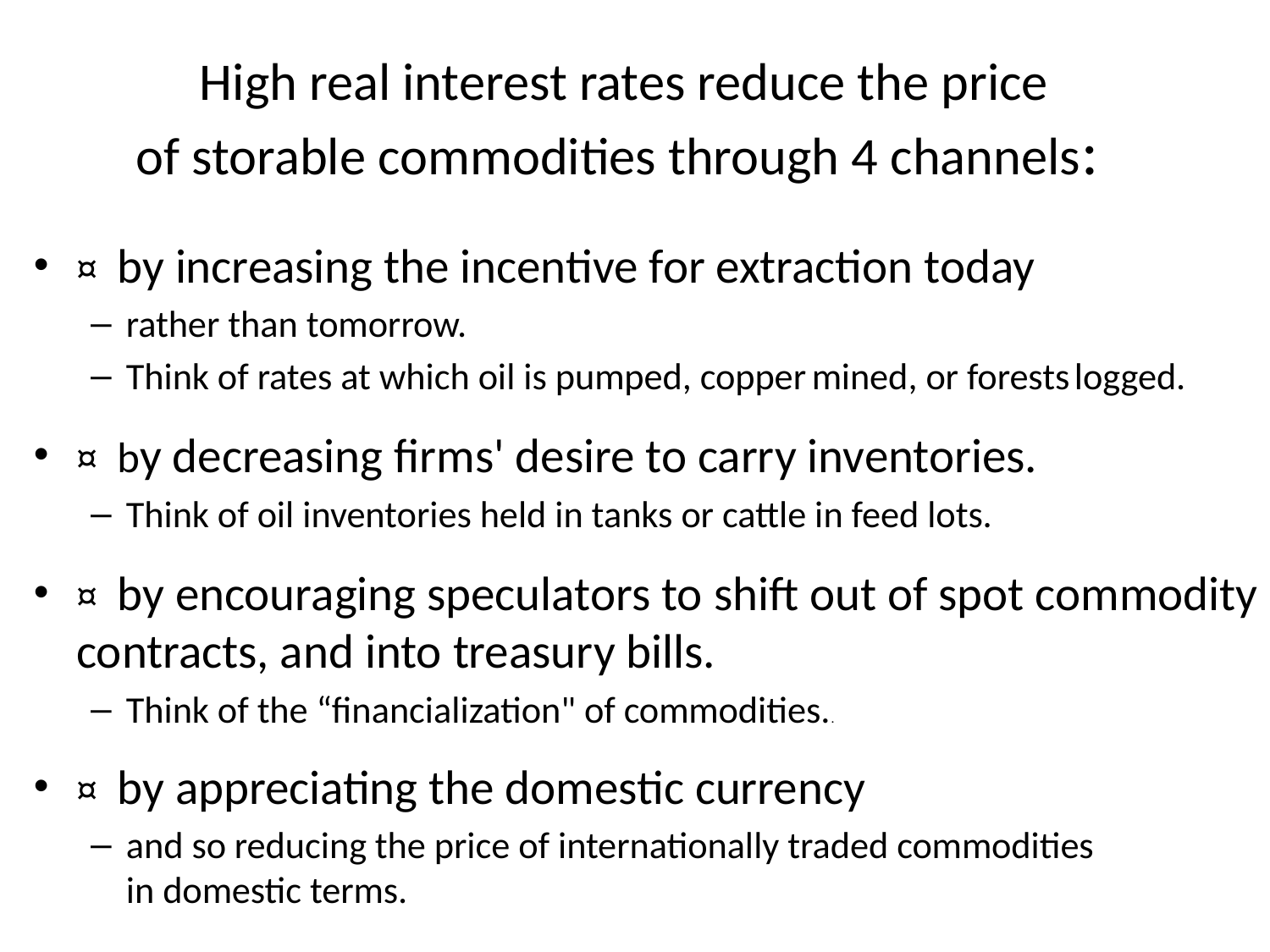

# High real interest rates reduce the price of storable commodities through 4 channels:
¤  by increasing the incentive for extraction today
rather than tomorrow.
Think of rates at which oil is pumped, copper mined, or forests logged.
¤  by decreasing firms' desire to carry inventories.
Think of oil inventories held in tanks or cattle in feed lots.
¤  by encouraging speculators to shift out of spot commodity contracts, and into treasury bills.
Think of the “financialization" of commodities..
¤  by appreciating the domestic currency
and so reducing the price of internationally traded commodities
in domestic terms.